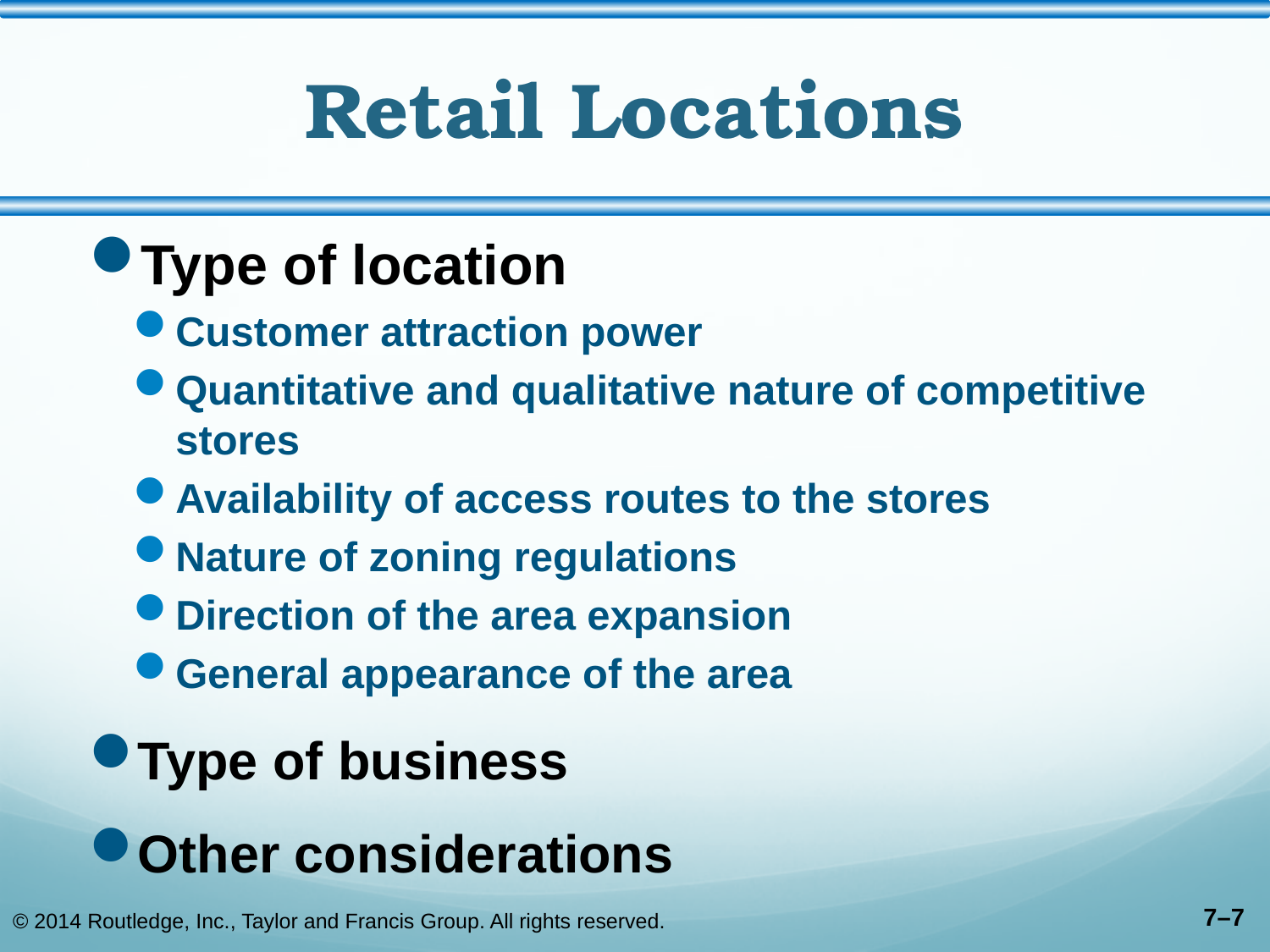

# Retail Locations
Type of location
Customer attraction power
Quantitative and qualitative nature of competitive stores
Availability of access routes to the stores
Nature of zoning regulations
Direction of the area expansion
General appearance of the area
Type of business
Other considerations
© 2014 Routledge, Inc., Taylor and Francis Group. All rights reserved.
7–7